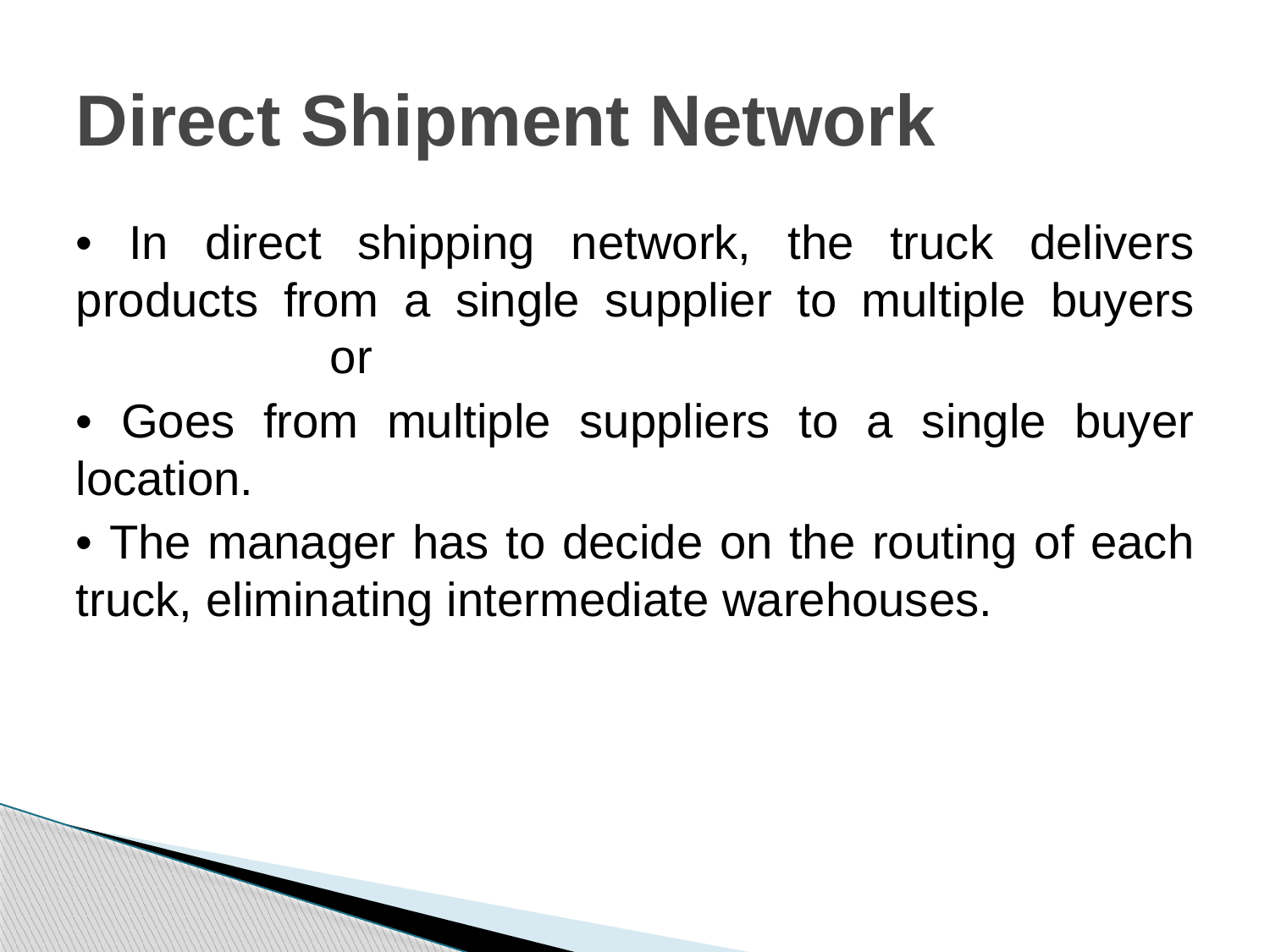

# Direct Shipment Network
• In direct shipping network, the truck delivers products from a single supplier to multiple buyers 		or
• Goes from multiple suppliers to a single buyer location.
• The manager has to decide on the routing of each truck, eliminating intermediate warehouses.